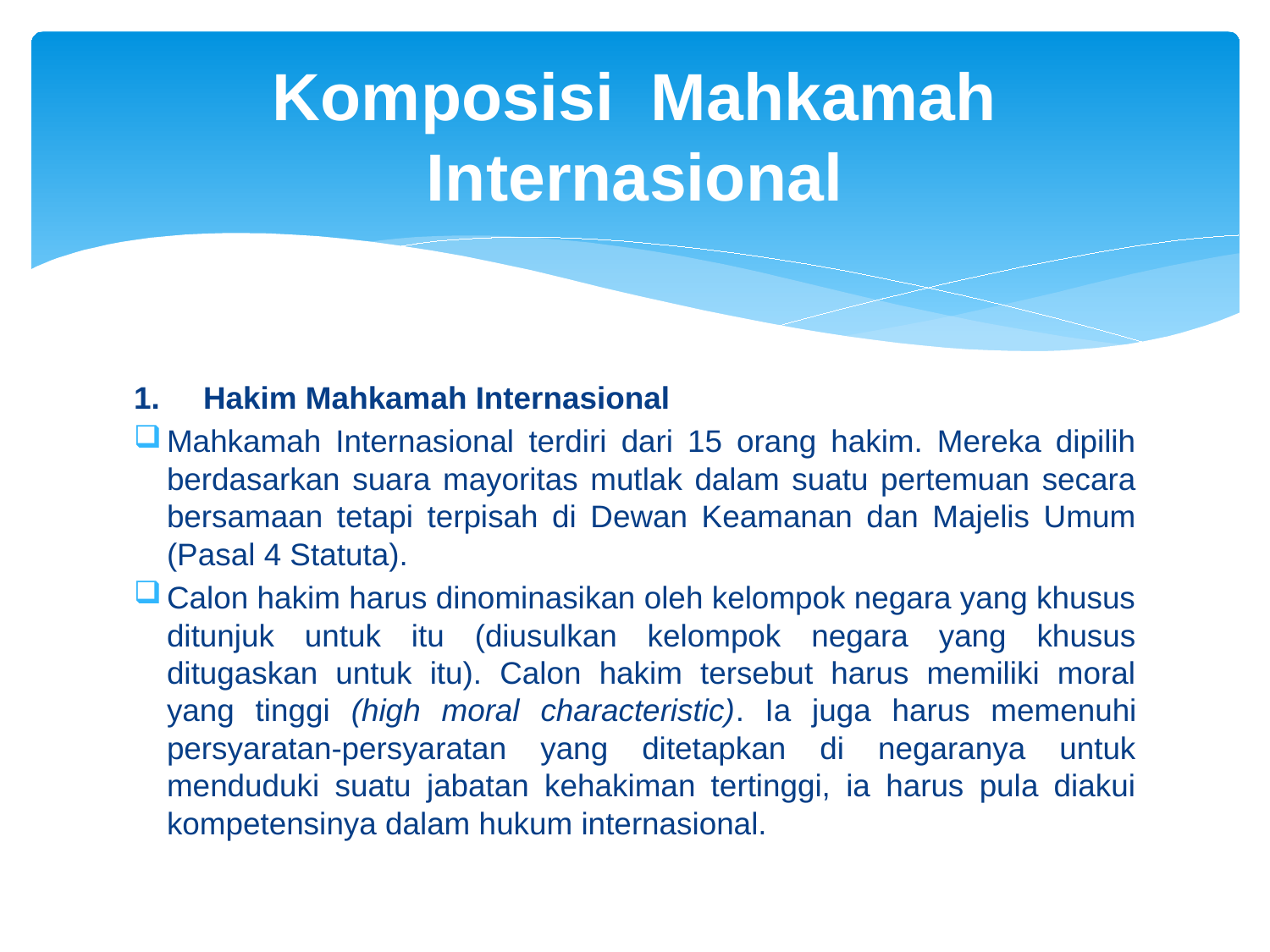

# Komposisi  Mahkamah Internasional
1.     Hakim Mahkamah Internasional
Mahkamah Internasional terdiri dari 15 orang hakim. Mereka dipilih berdasarkan suara mayoritas mutlak dalam suatu pertemuan secara bersamaan tetapi terpisah di Dewan Keamanan dan Majelis Umum (Pasal 4 Statuta).
Calon hakim harus dinominasikan oleh kelompok negara yang khusus ditunjuk untuk itu (diusulkan kelompok negara yang khusus ditugaskan untuk itu). Calon hakim tersebut harus memiliki moral yang tinggi (high moral characteristic). Ia juga harus memenuhi persyaratan-persyaratan yang ditetapkan di negaranya untuk menduduki suatu jabatan kehakiman tertinggi, ia harus pula diakui kompetensinya dalam hukum internasional.